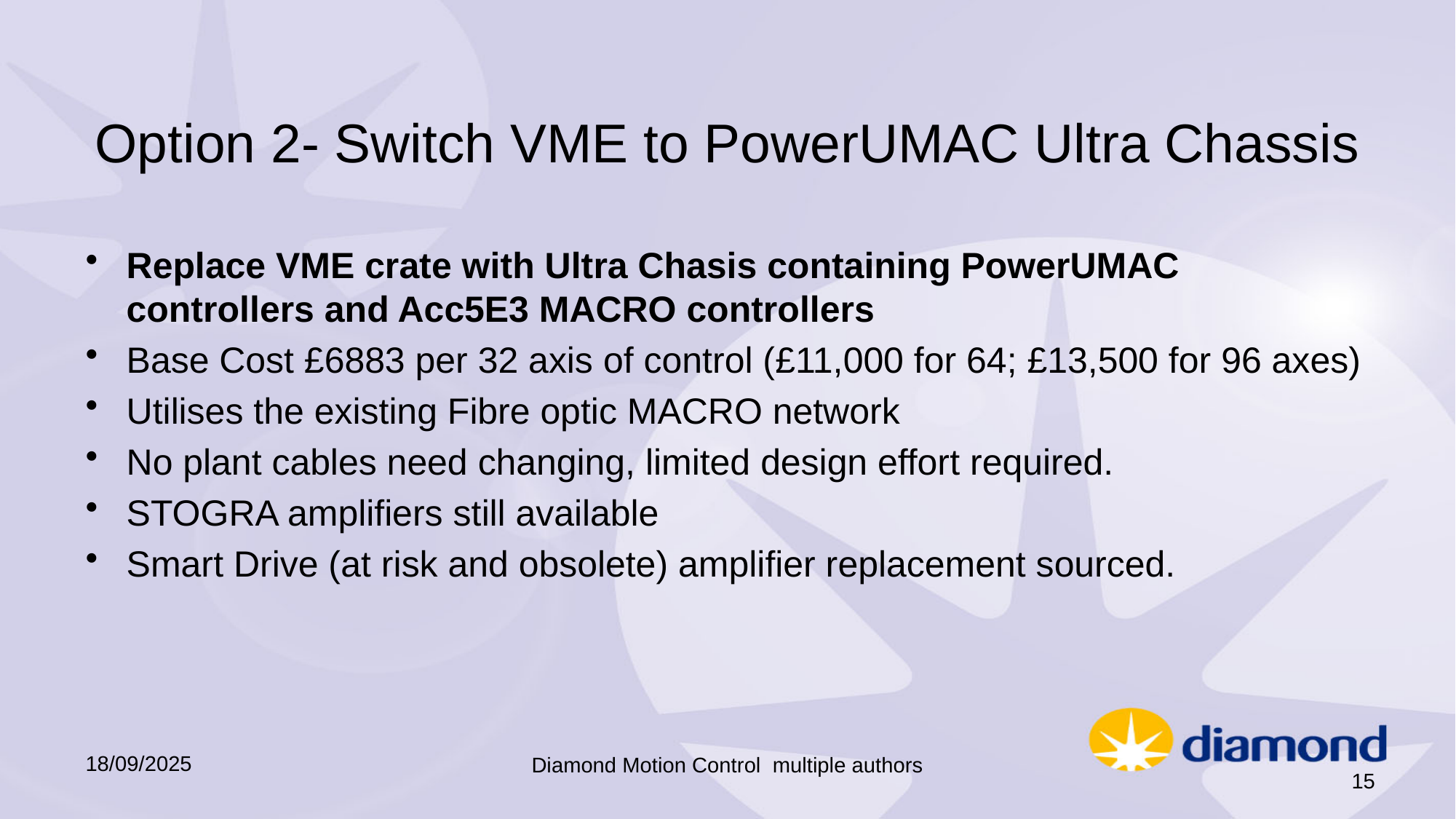

# Option 2- Switch VME to PowerUMAC Ultra Chassis
Replace VME crate with Ultra Chasis containing PowerUMAC controllers and Acc5E3 MACRO controllers
Base Cost £6883 per 32 axis of control (£11,000 for 64; £13,500 for 96 axes)
Utilises the existing Fibre optic MACRO network
No plant cables need changing, limited design effort required.
STOGRA amplifiers still available
Smart Drive (at risk and obsolete) amplifier replacement sourced.
18/09/2025
Diamond Motion Control  multiple authors
15